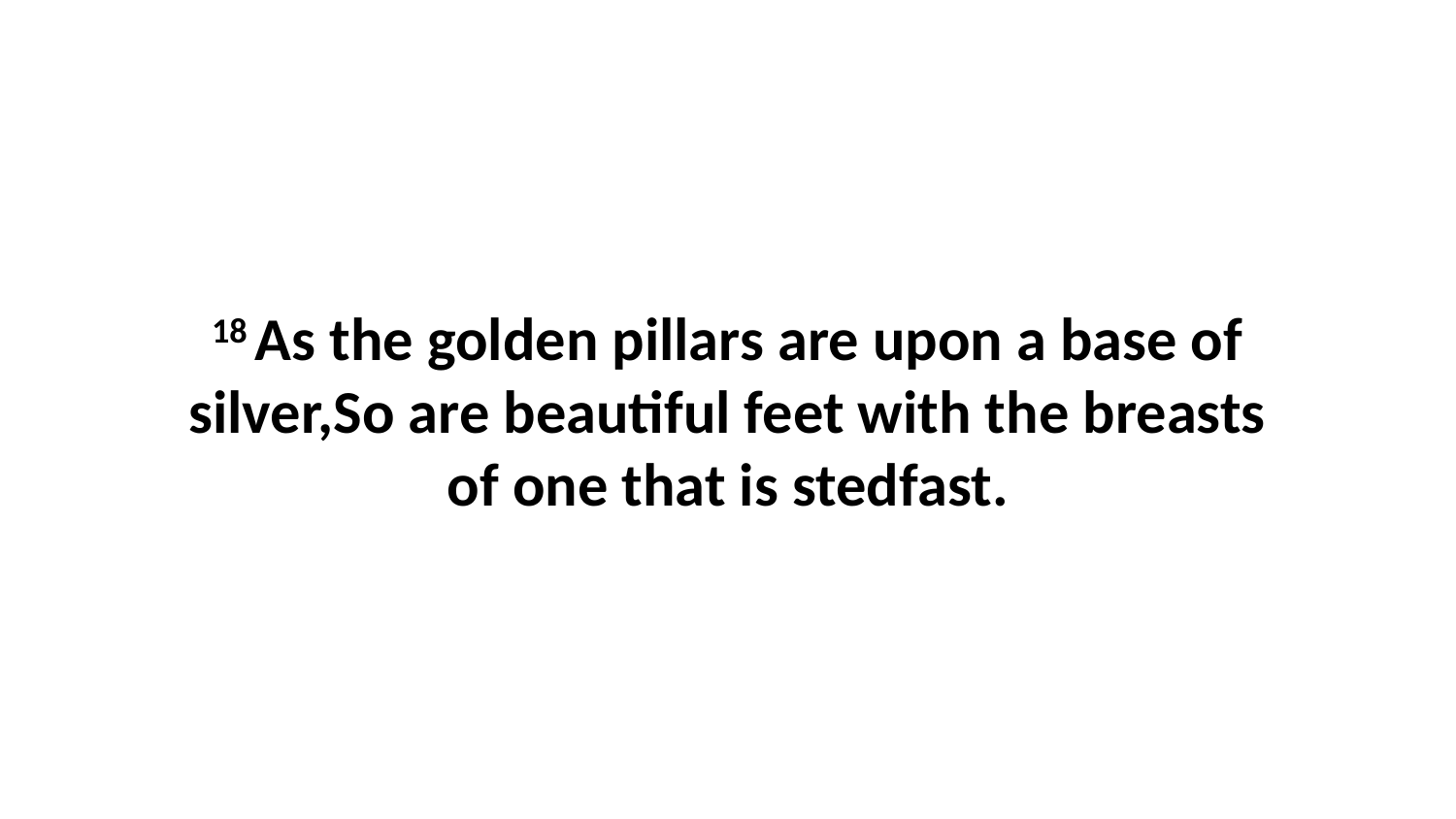

18 As the golden pillars are upon a base of silver,So are beautiful feet with the breasts of one that is stedfast.